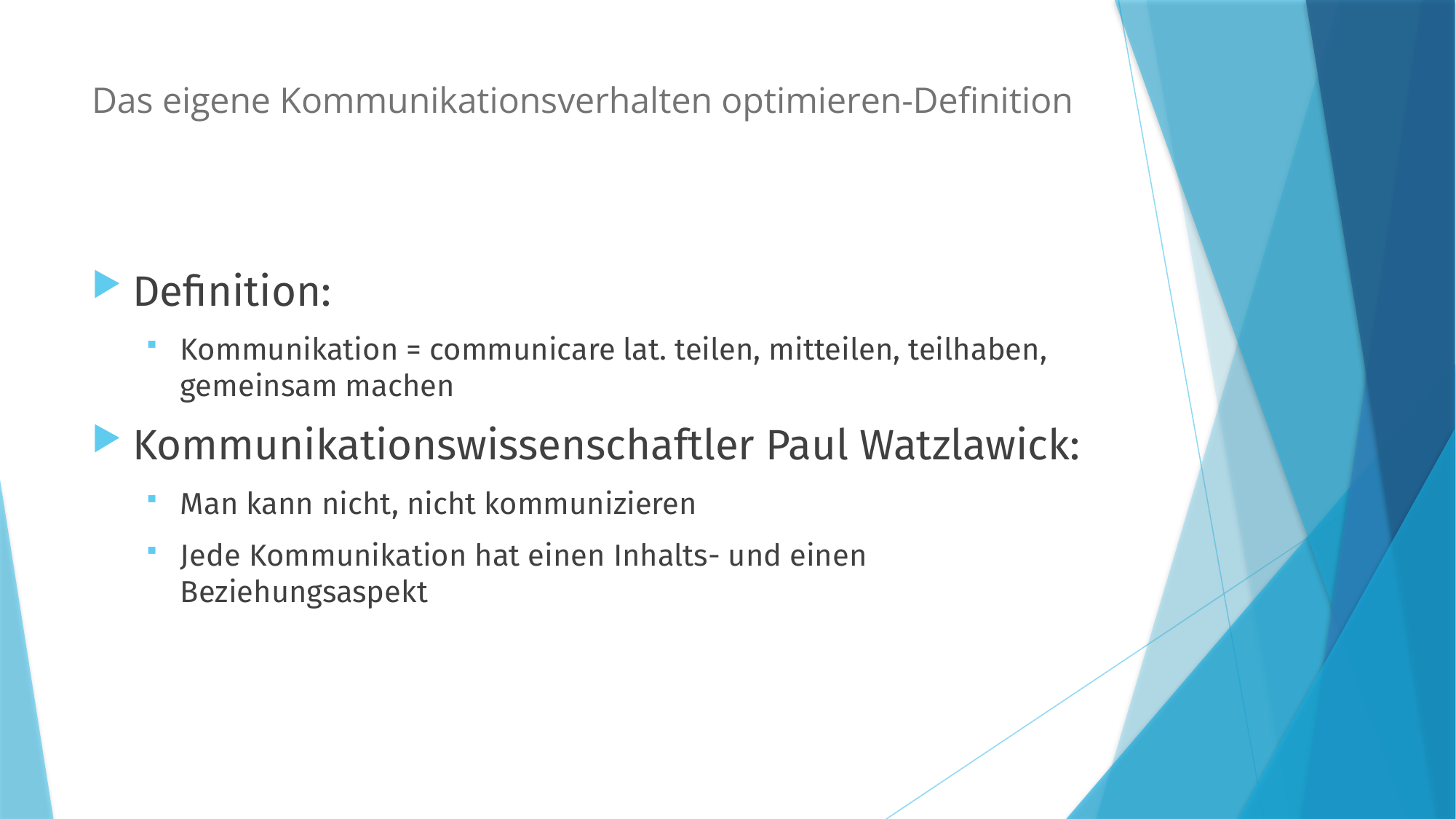

# Das eigene Kommunikationsverhalten optimieren-Definition
Definition:
Kommunikation = communicare lat. teilen, mitteilen, teilhaben, gemeinsam machen
Kommunikationswissenschaftler Paul Watzlawick:
Man kann nicht, nicht kommunizieren
Jede Kommunikation hat einen Inhalts- und einen Beziehungsaspekt